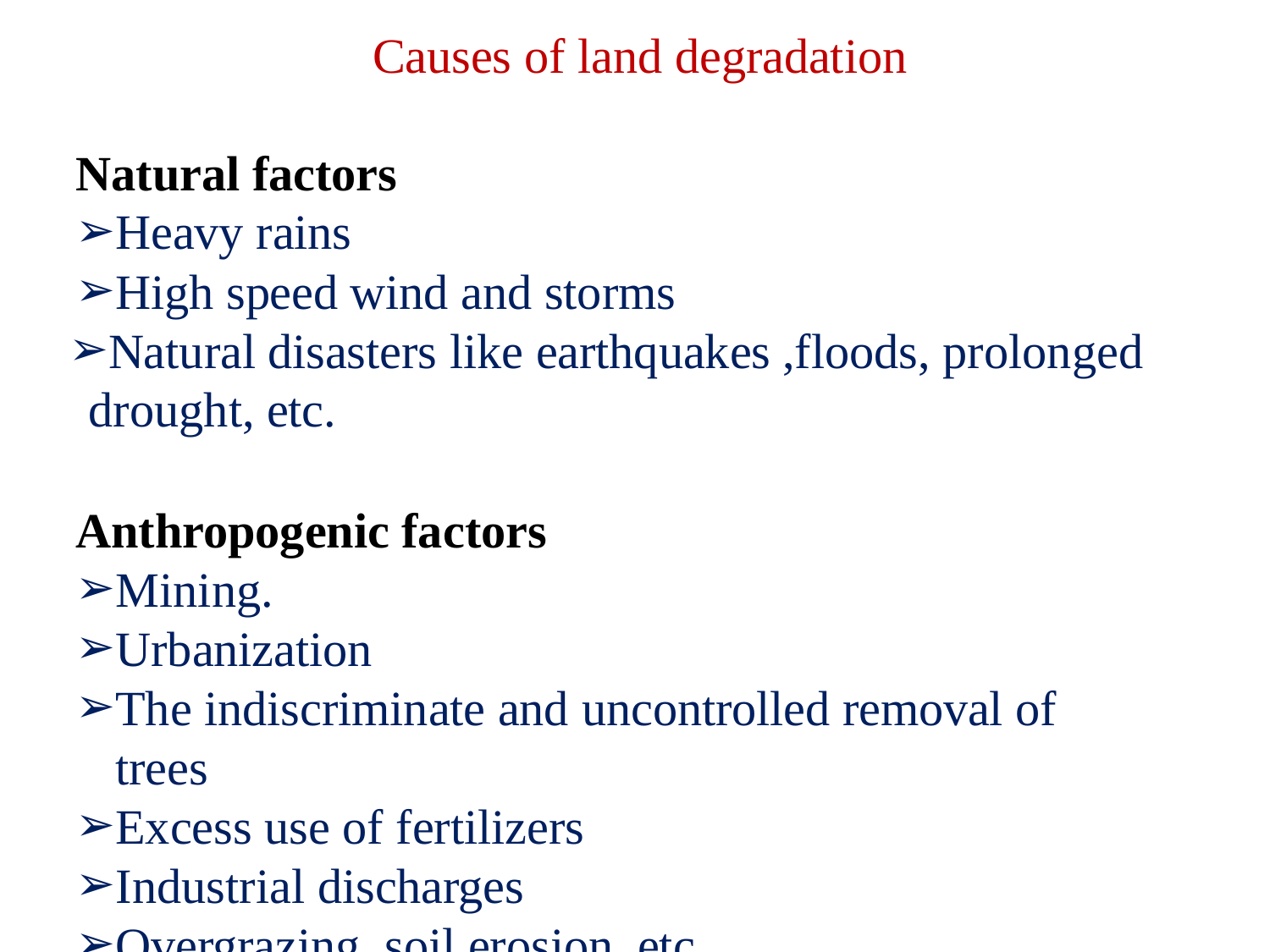

# Causes of land degradation
Natural factors
Heavy rains
High speed wind and storms
Natural disasters like earthquakes ,floods, prolonged  drought, etc.

Anthropogenic factors
Mining.
Urbanization
The indiscriminate and uncontrolled removal of trees
Excess use of fertilizers
Industrial discharges
Overgrazing, soil erosion, etc..